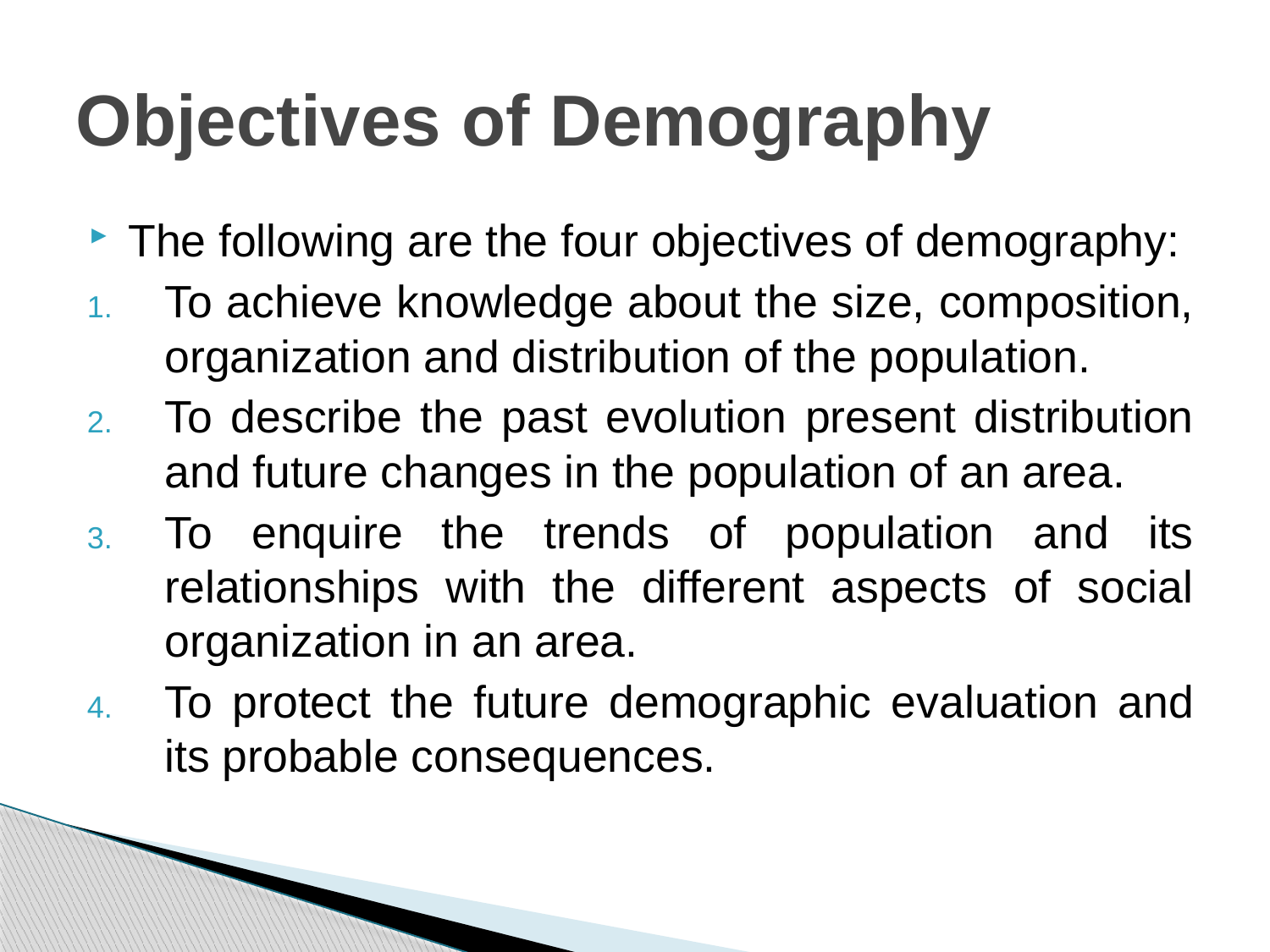

# Objectives of Demography
The following are the four objectives of demography:
To achieve knowledge about the size, composition, organization and distribution of the population.
To describe the past evolution present distribution and future changes in the population of an area.
To enquire the trends of population and its relationships with the different aspects of social organization in an area.
To protect the future demographic evaluation and its probable consequences.